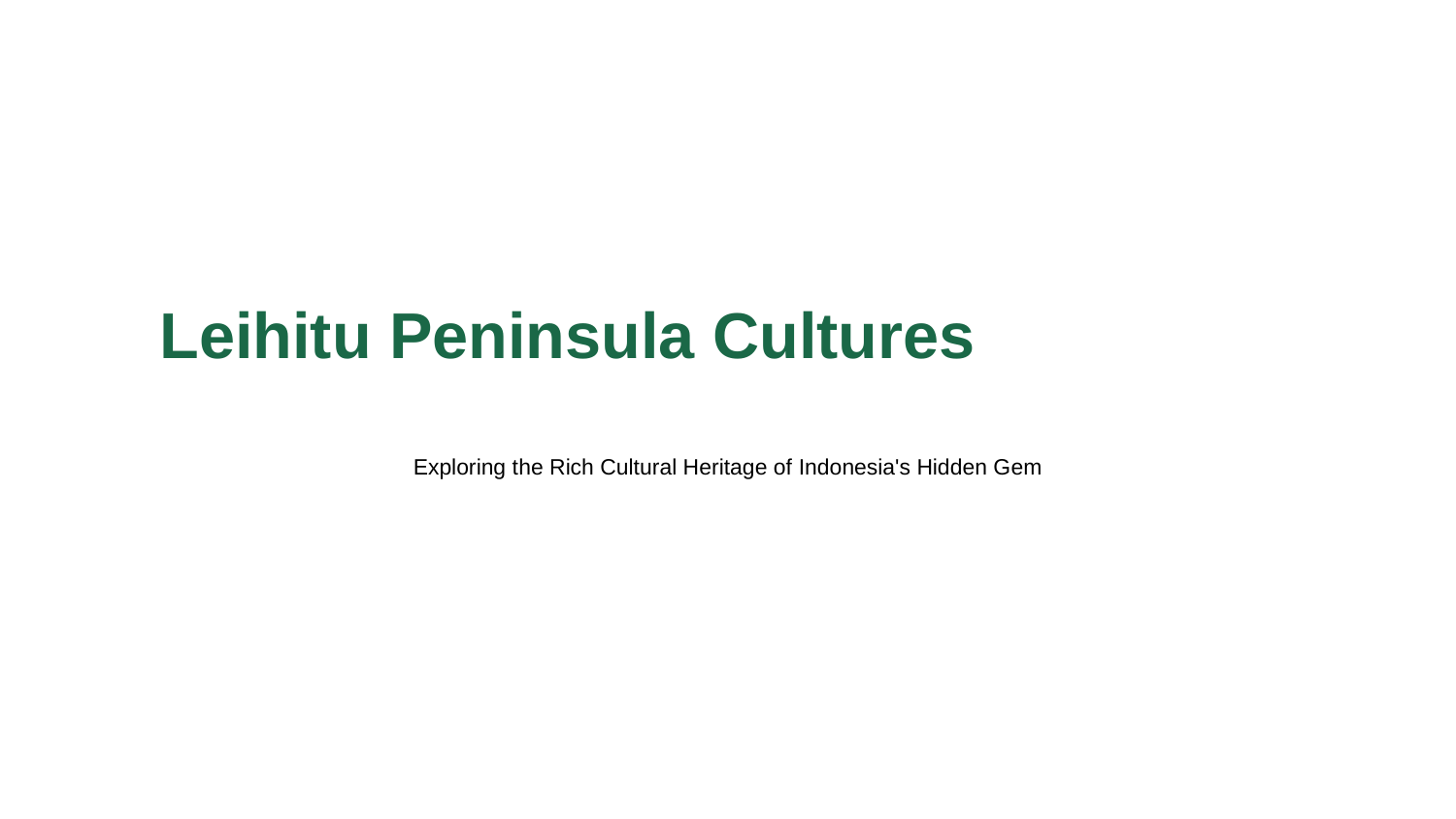

Leihitu Peninsula Cultures

Exploring the Rich Cultural Heritage of Indonesia's Hidden Gem